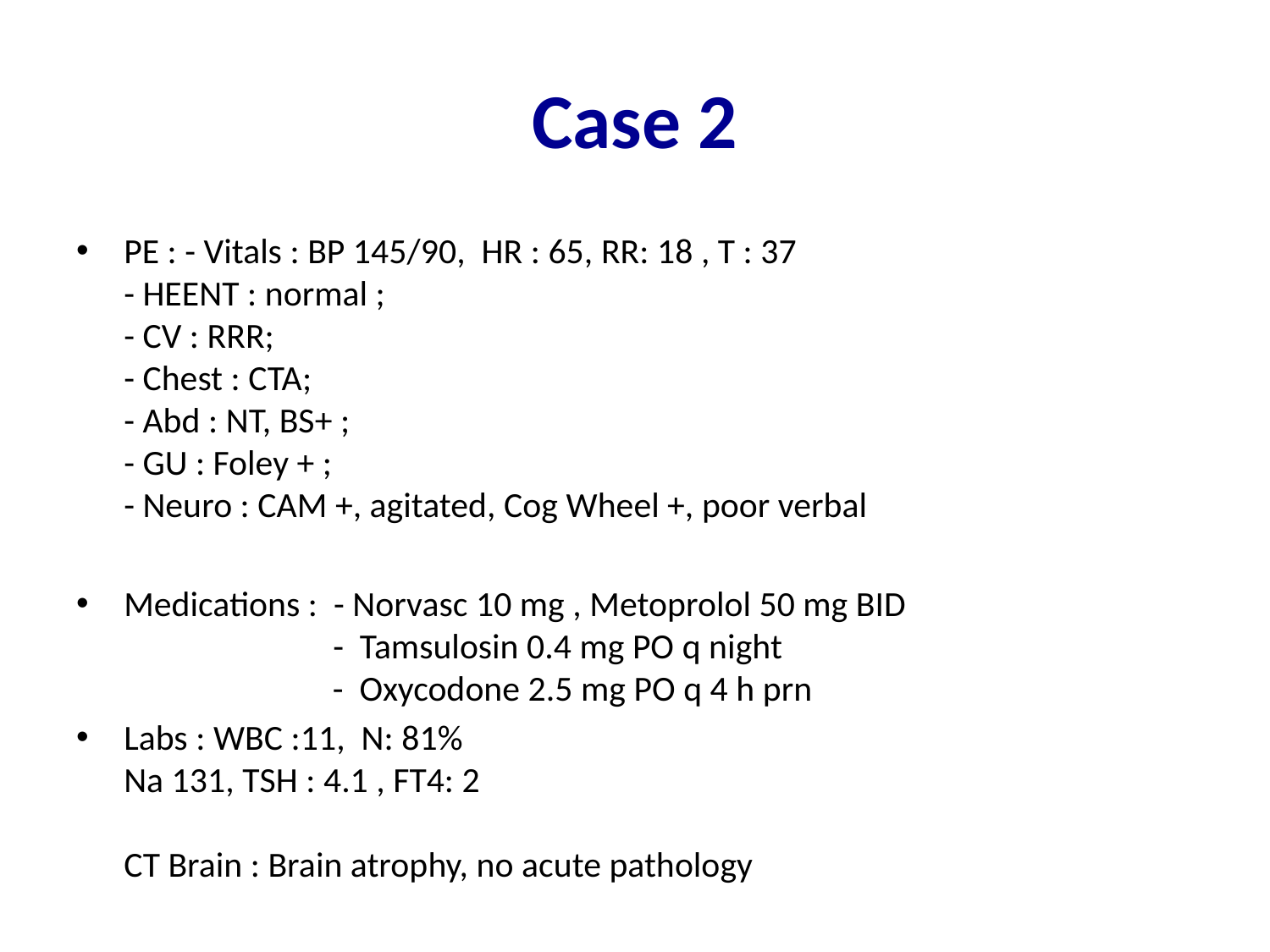

# Case 2
PE : - Vitals : BP 145/90,  HR : 65, RR: 18 , T : 37
- HEENT : normal ;
- CV : RRR;
- Chest : CTA;
- Abd : NT, BS+ ;
- GU : Foley + ;
- Neuro : CAM +, agitated, Cog Wheel +, poor verbal

Medications :  - Norvasc 10 mg , Metoprolol 50 mg BID
                          -  Tamsulosin 0.4 mg PO q night
                          -  Oxycodone 2.5 mg PO q 4 h prn
Labs : WBC :11,  N: 81%
Na 131, TSH : 4.1 , FT4: 2
CT Brain : Brain atrophy, no acute pathology